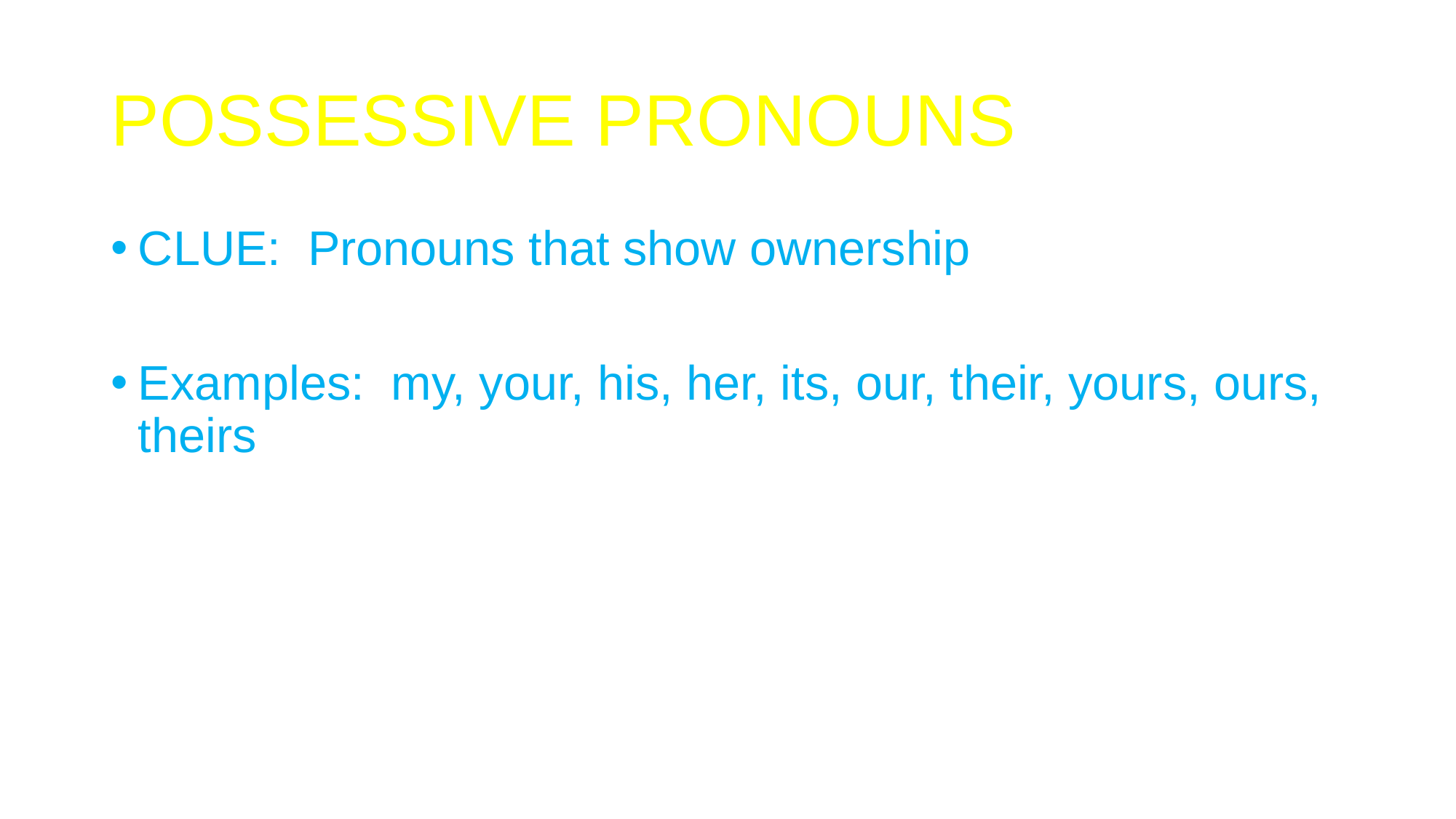

# POSSESSIVE PRONOUNS
CLUE:  Pronouns that show ownership

Examples:  my, your, his, her, its, our, their, yours, ours, theirs